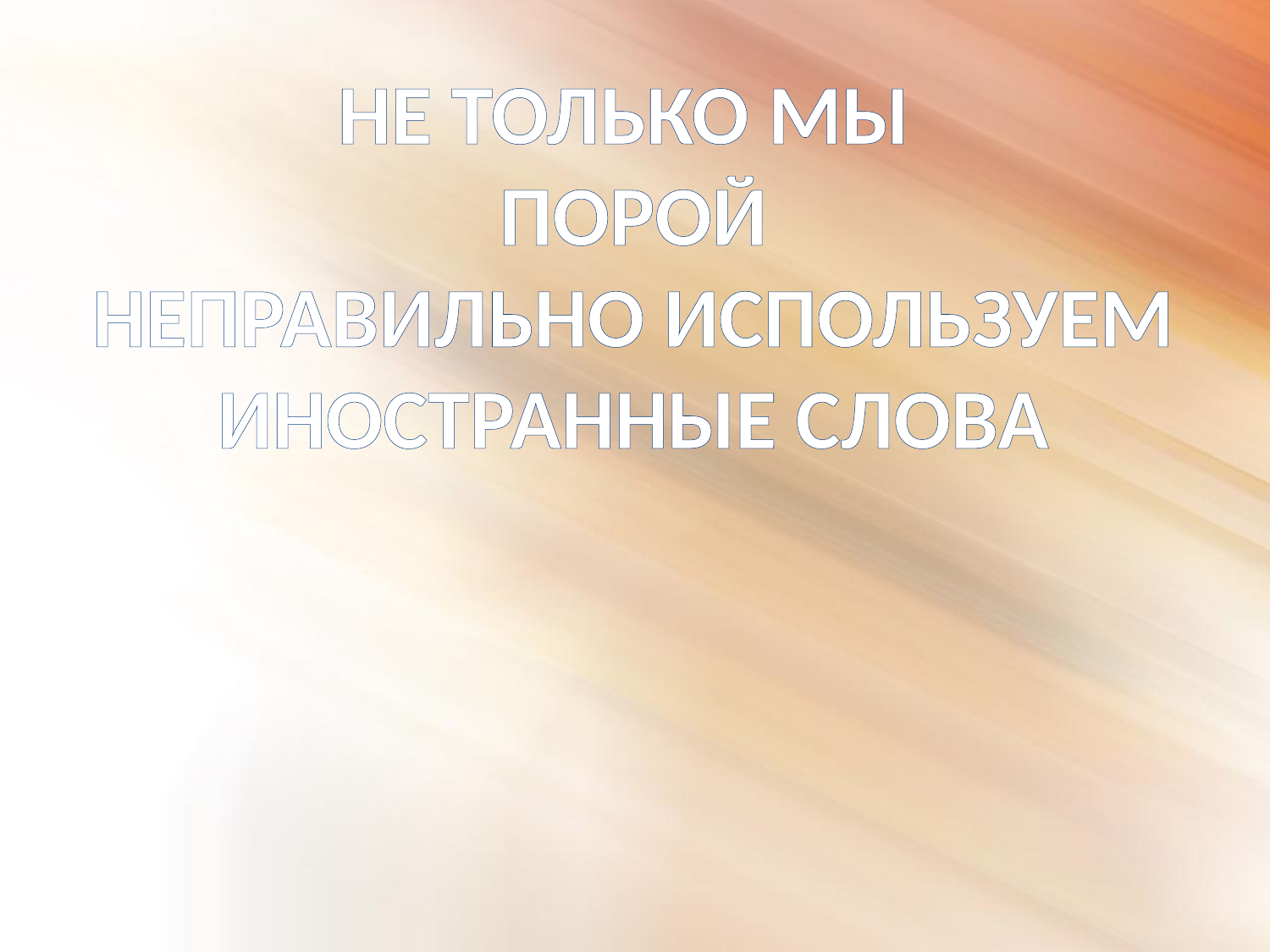

НЕ ТОЛЬКО МЫ
ПОРОЙ
НЕПРАВИЛЬНО ИСПОЛЬЗУЕМ
ИНОСТРАННЫЕ СЛОВА